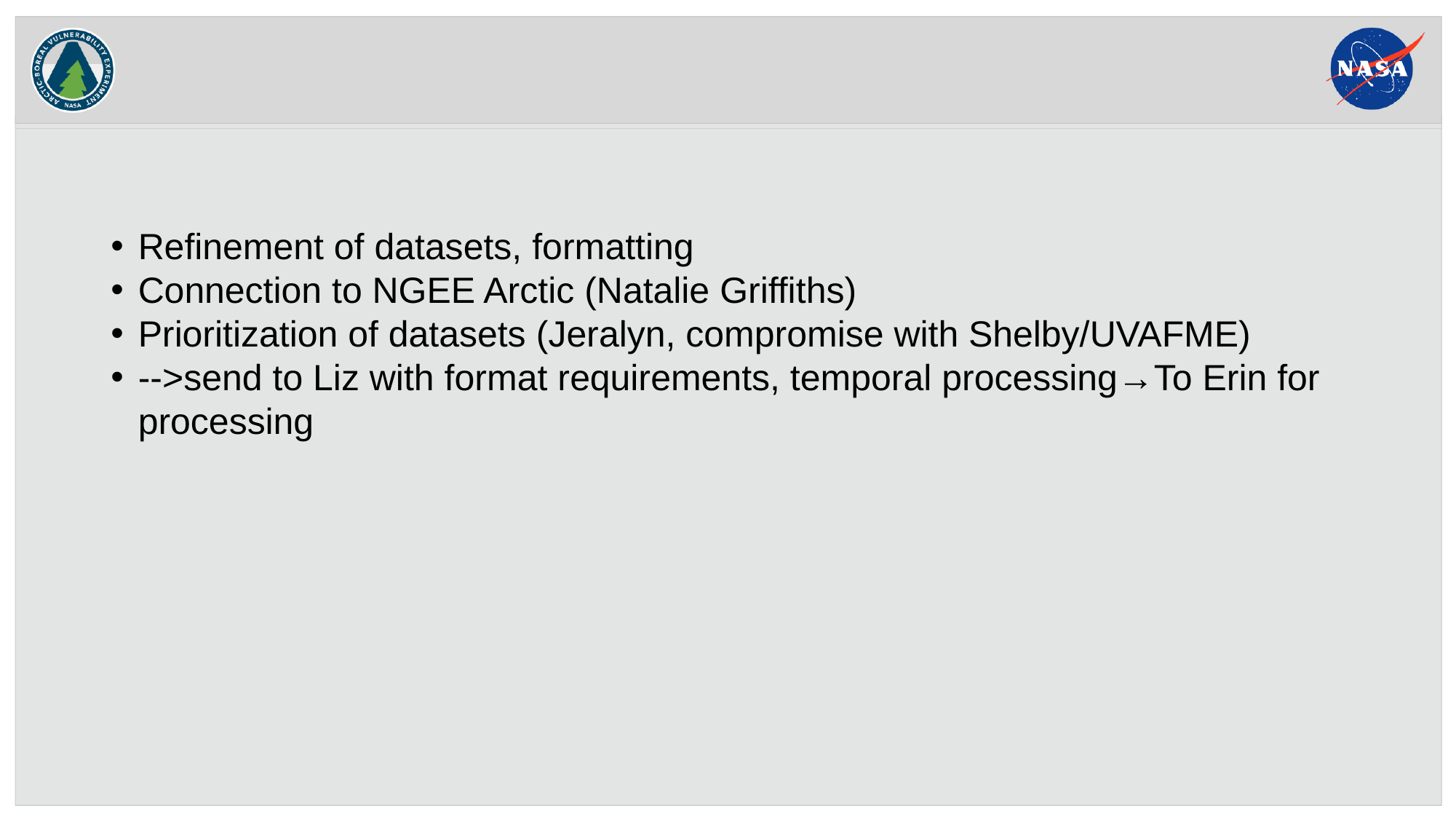

#
Refinement of datasets, formatting
Connection to NGEE Arctic (Natalie Griffiths)
Prioritization of datasets (Jeralyn, compromise with Shelby/UVAFME)
-->send to Liz with format requirements, temporal processing→To Erin for processing